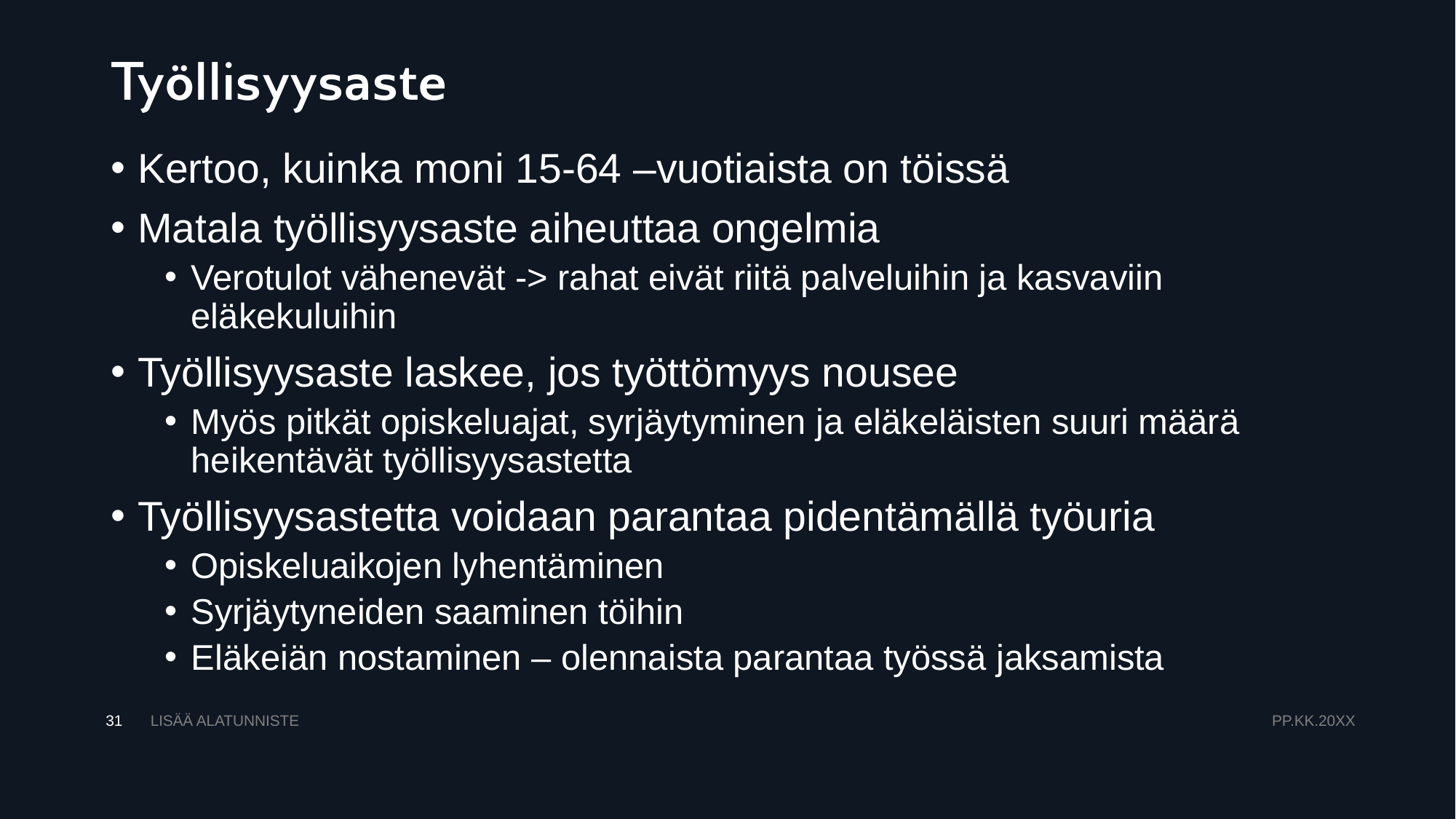

# Työllisyysaste
Kertoo, kuinka moni 15-64 –vuotiaista on töissä
Matala työllisyysaste aiheuttaa ongelmia
Verotulot vähenevät -> rahat eivät riitä palveluihin ja kasvaviin eläkekuluihin
Työllisyysaste laskee, jos työttömyys nousee
Myös pitkät opiskeluajat, syrjäytyminen ja eläkeläisten suuri määrä heikentävät työllisyysastetta
Työllisyysastetta voidaan parantaa pidentämällä työuria
Opiskeluaikojen lyhentäminen
Syrjäytyneiden saaminen töihin
Eläkeiän nostaminen – olennaista parantaa työssä jaksamista
LISÄÄ ALATUNNISTE
PP.KK.20XX
31